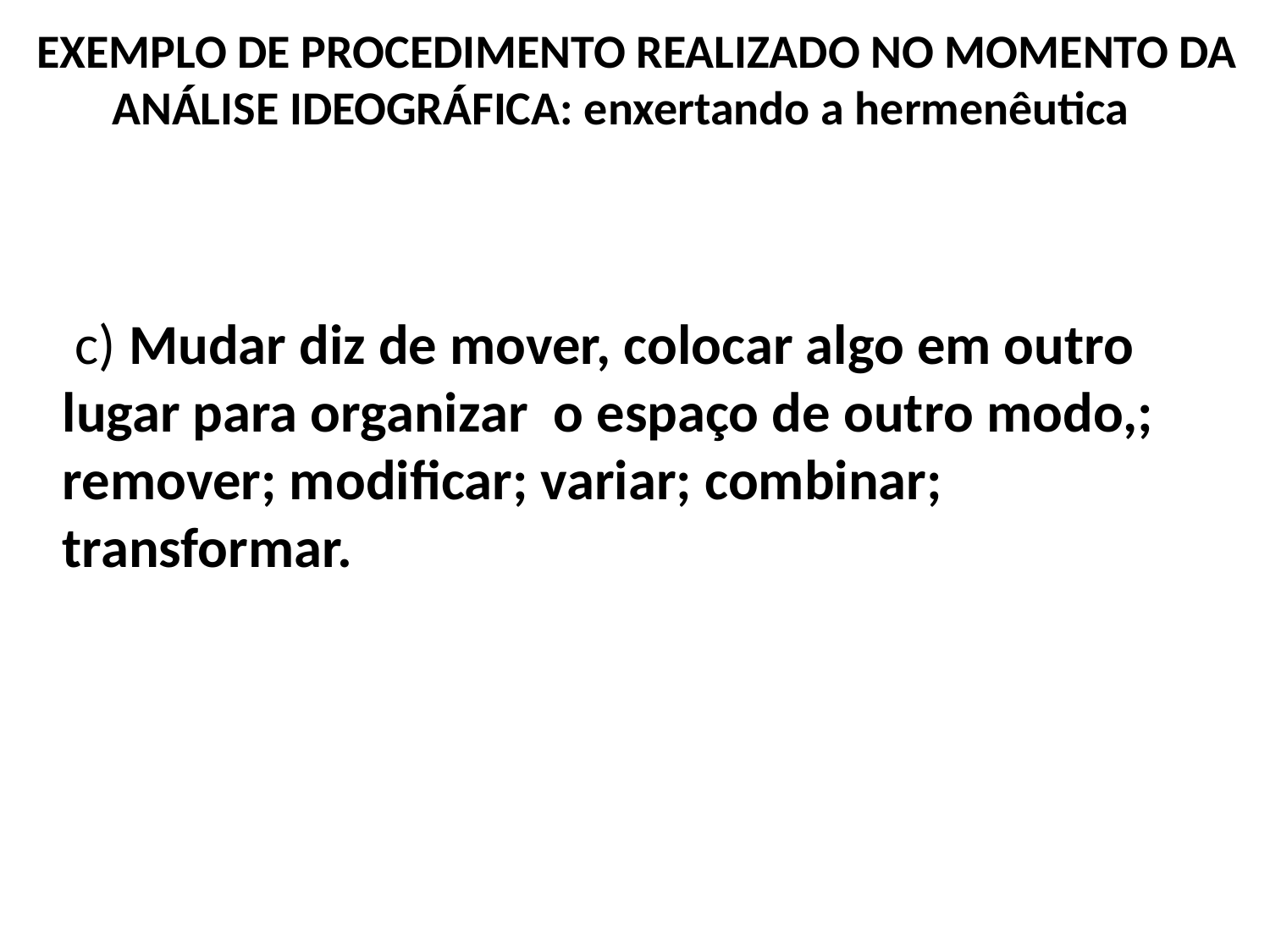

# EXEMPLO DE PROCEDIMENTO REALIZADO NO MOMENTO DA ANÁLISE IDEOGRÁFICA: enxertando a hermenêutica

	 c) Mudar diz de mover, colocar algo em outro 	lugar para organizar  o espaço de outro modo,; 	remover; modificar; variar; combinar; 	transformar.